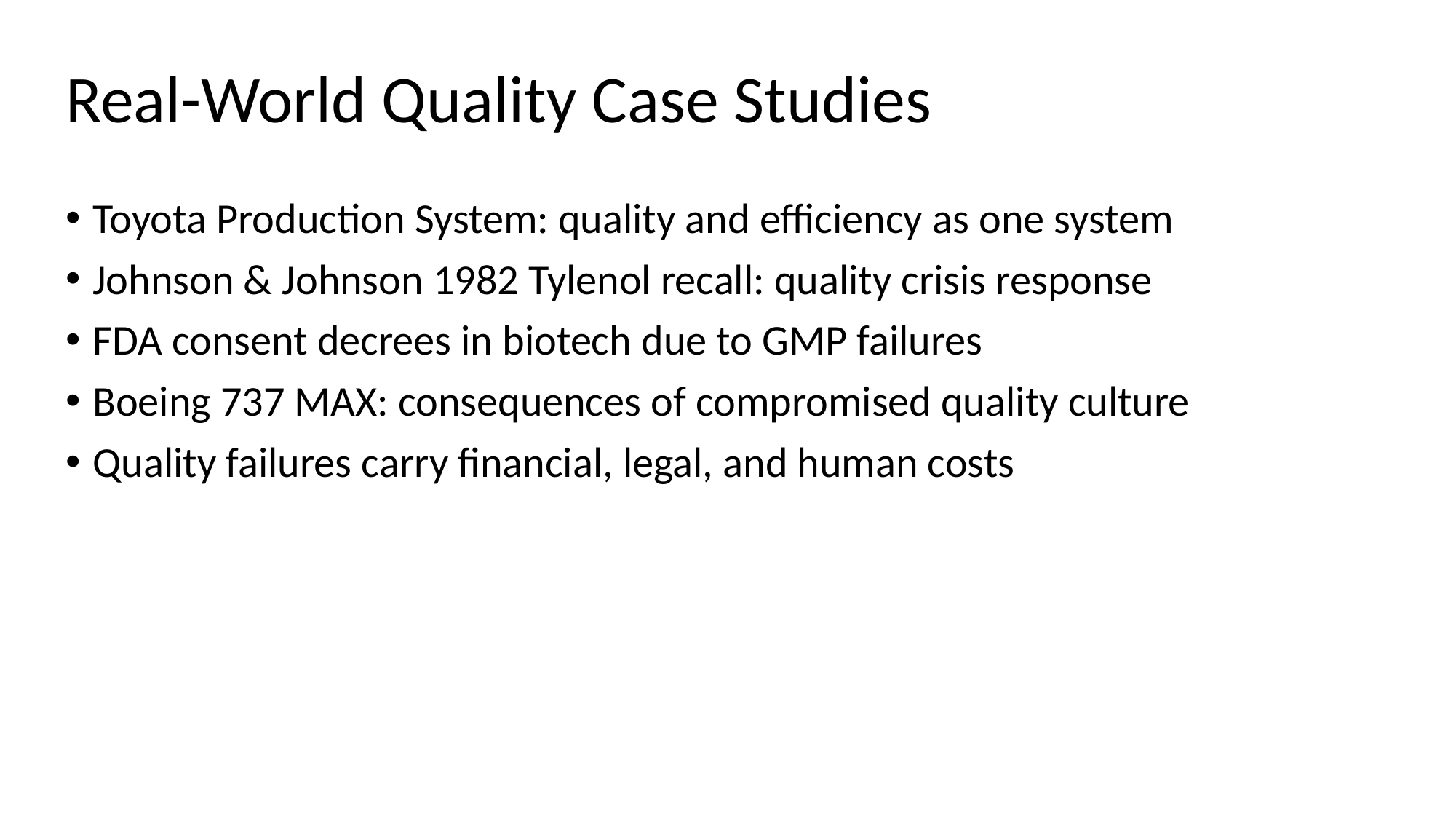

# Real-World Quality Case Studies
Toyota Production System: quality and efficiency as one system
Johnson & Johnson 1982 Tylenol recall: quality crisis response
FDA consent decrees in biotech due to GMP failures
Boeing 737 MAX: consequences of compromised quality culture
Quality failures carry financial, legal, and human costs